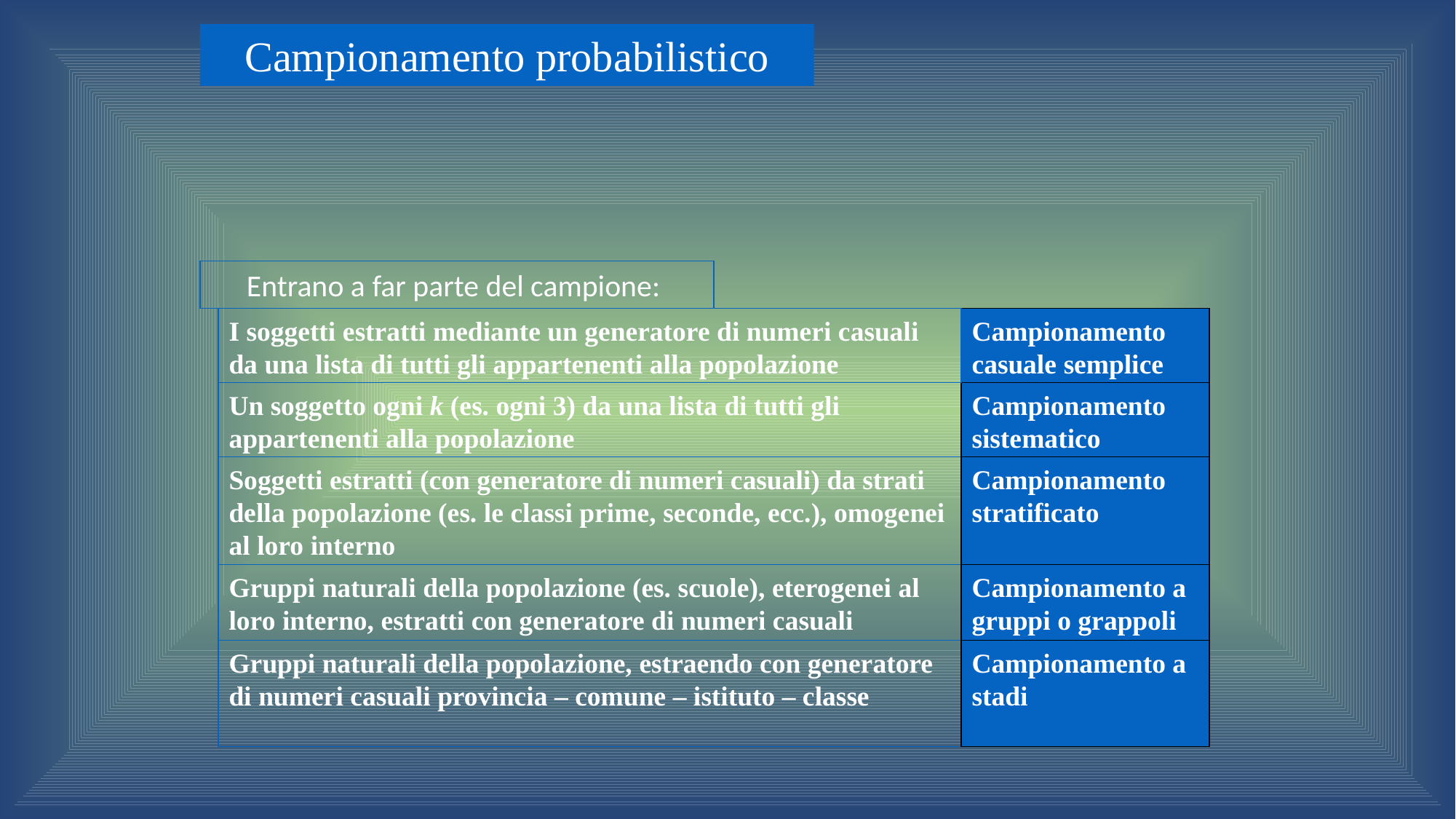

Campionamento probabilistico
Entrano a far parte del campione:
I soggetti estratti mediante un generatore di numeri casuali da una lista di tutti gli appartenenti alla popolazione
Campionamento casuale semplice
Un soggetto ogni k (es. ogni 3) da una lista di tutti gli appartenenti alla popolazione
Campionamento sistematico
Soggetti estratti (con generatore di numeri casuali) da strati della popolazione (es. le classi prime, seconde, ecc.), omogenei al loro interno
Campionamento stratificato
Gruppi naturali della popolazione (es. scuole), eterogenei al loro interno, estratti con generatore di numeri casuali
Campionamento a gruppi o grappoli
Gruppi naturali della popolazione, estraendo con generatore di numeri casuali provincia – comune – istituto – classe
Campionamento a stadi